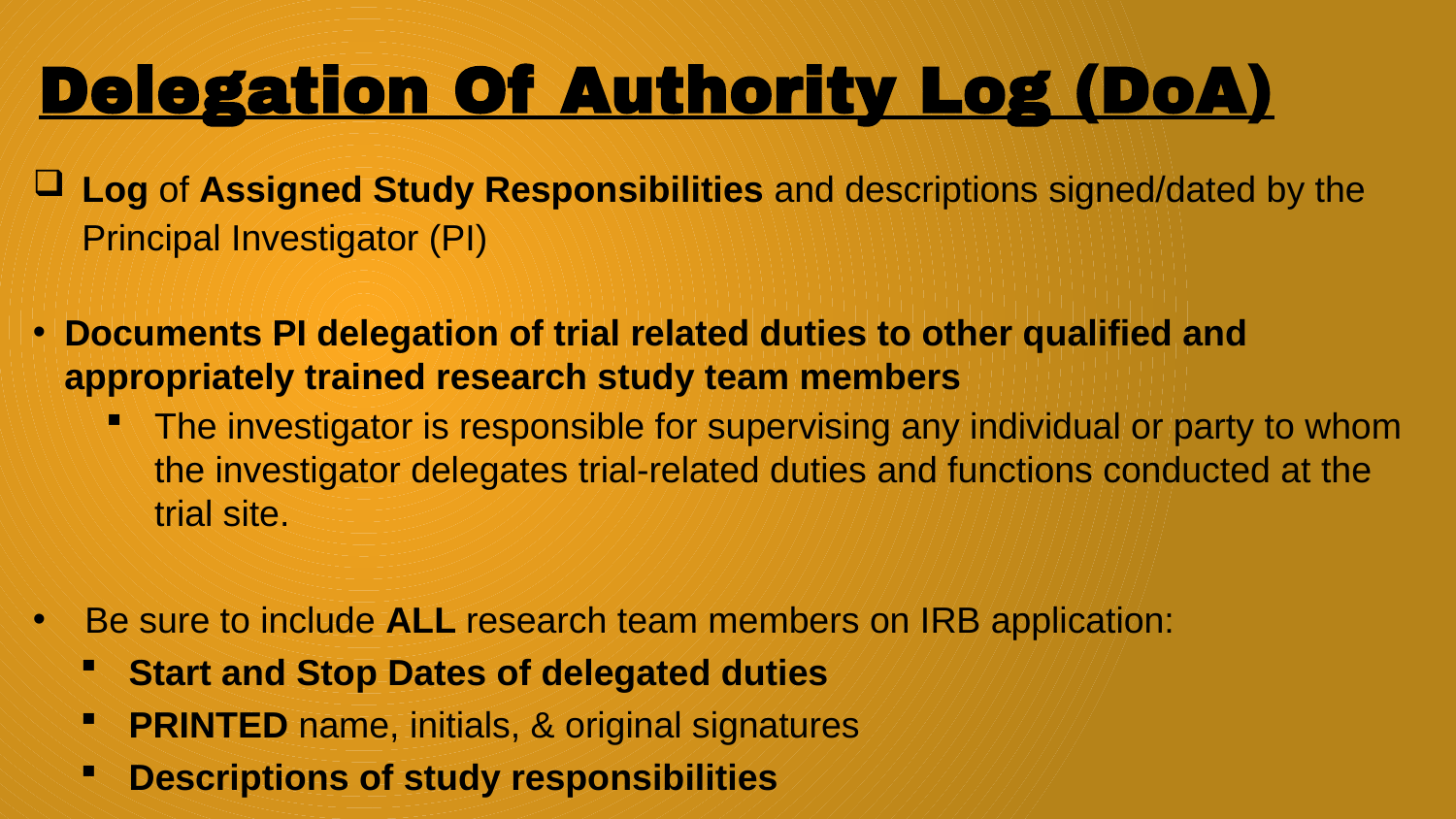

# Delegation Of Authority Log (DoA)
Log of Assigned Study Responsibilities and descriptions signed/dated by the Principal Investigator (PI)

Documents PI delegation of trial related duties to other qualified and appropriately trained research study team members
The investigator is responsible for supervising any individual or party to whom the investigator delegates trial-related duties and functions conducted at the trial site.

  Be sure to include ALL research team members on IRB application:
Start and Stop Dates of delegated duties
PRINTED name, initials, & original signatures
Descriptions of study responsibilities